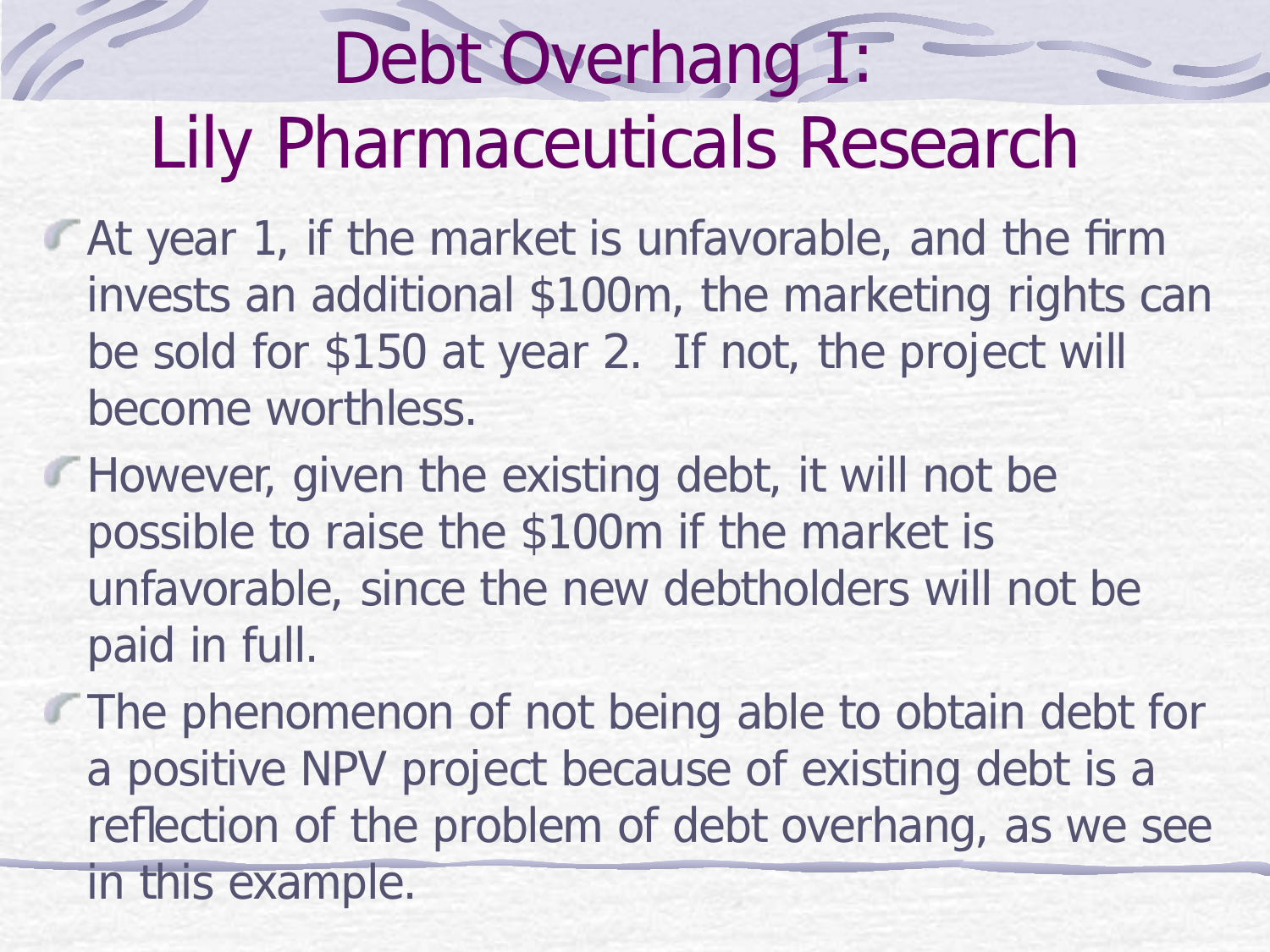

Debt Overhang I:
Lily Pharmaceuticals Research

At year 1, if the market is unfavorable, and the firm invests an additional $100m, the marketing rights can be sold for $150 at year 2.  If not, the project will become worthless.
However, given the existing debt, it will not be possible to raise the $100m if the market is unfavorable, since the new debtholders will not be paid in full.
The phenomenon of not being able to obtain debt for a positive NPV project because of existing debt is a reflection of the problem of debt overhang, as we see in this example.